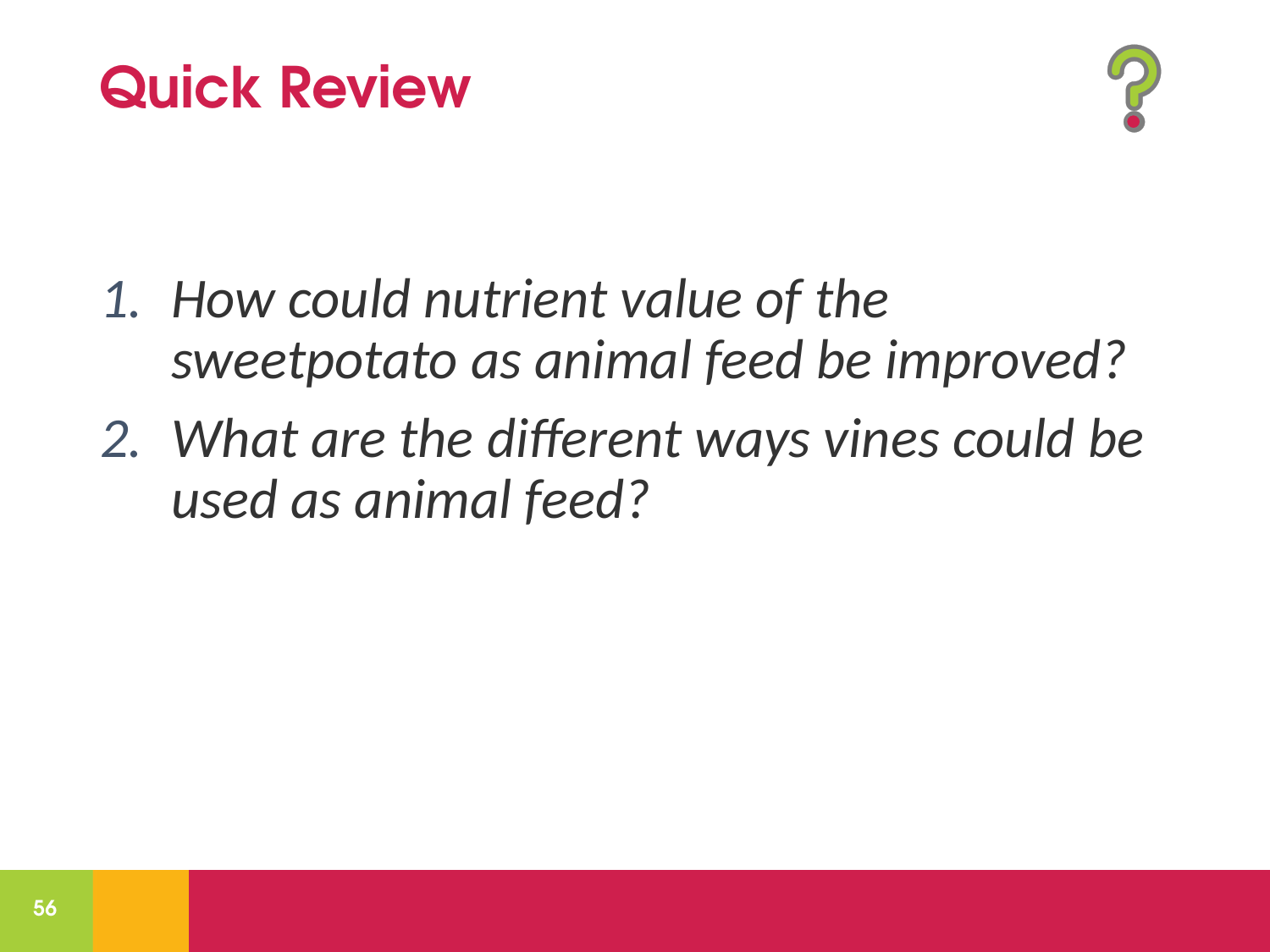

How could nutrient value of the sweetpotato as animal feed be improved?
What are the different ways vines could be used as animal feed?
56